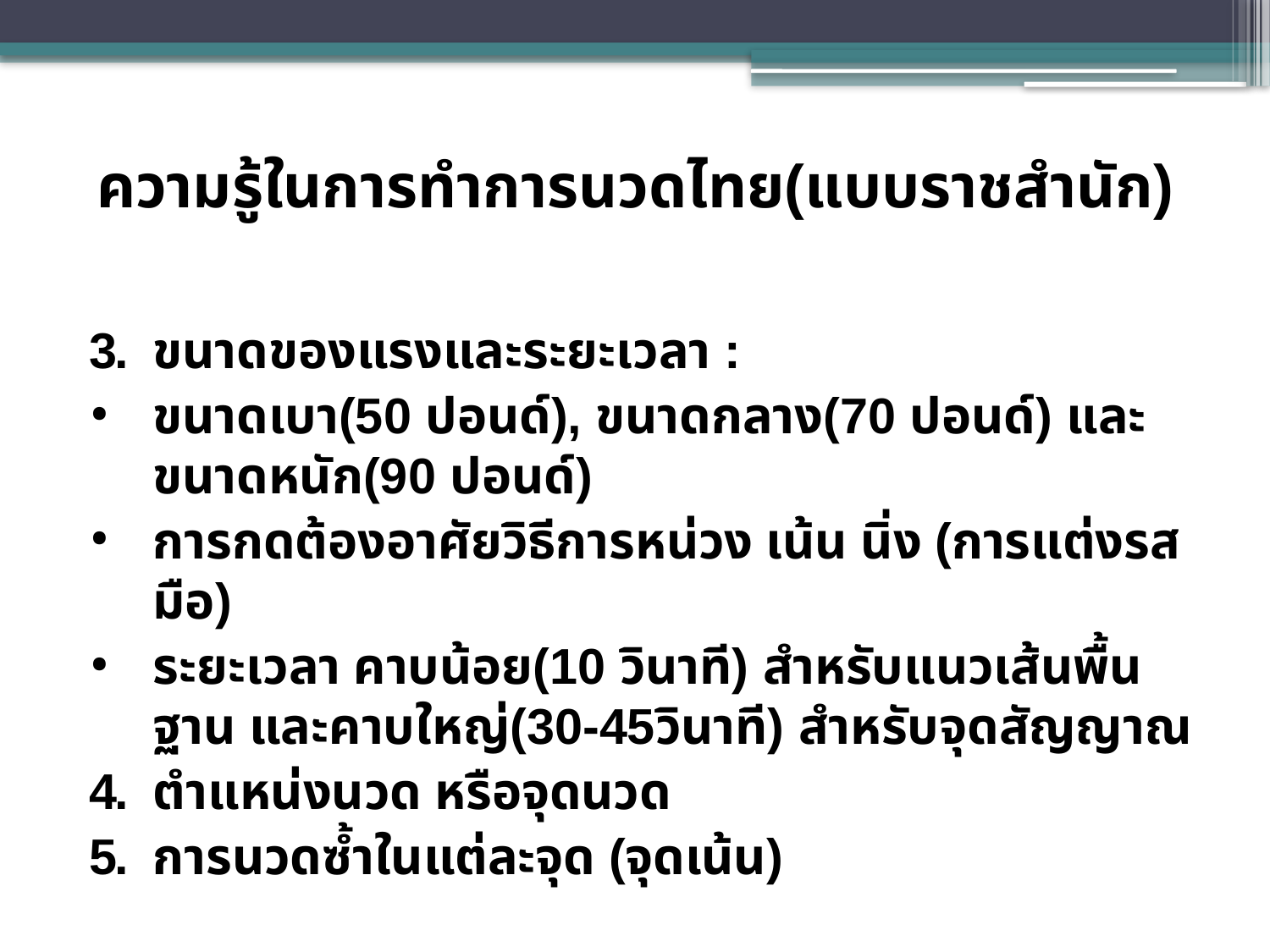

# ความรู้ในการทำการนวดไทย(แบบราชสำนัก)
ขนาดของแรงและระยะเวลา :
ขนาดเบา(50 ปอนด์), ขนาดกลาง(70 ปอนด์) และขนาดหนัก(90 ปอนด์)
การกดต้องอาศัยวิธีการหน่วง เน้น นิ่ง (การแต่งรสมือ)
ระยะเวลา คาบน้อย(10 วินาที) สำหรับแนวเส้นพื้นฐาน และคาบใหญ่(30-45วินาที) สำหรับจุดสัญญาณ
ตำแหน่งนวด หรือจุดนวด
การนวดซ้ำในแต่ละจุด (จุดเน้น)